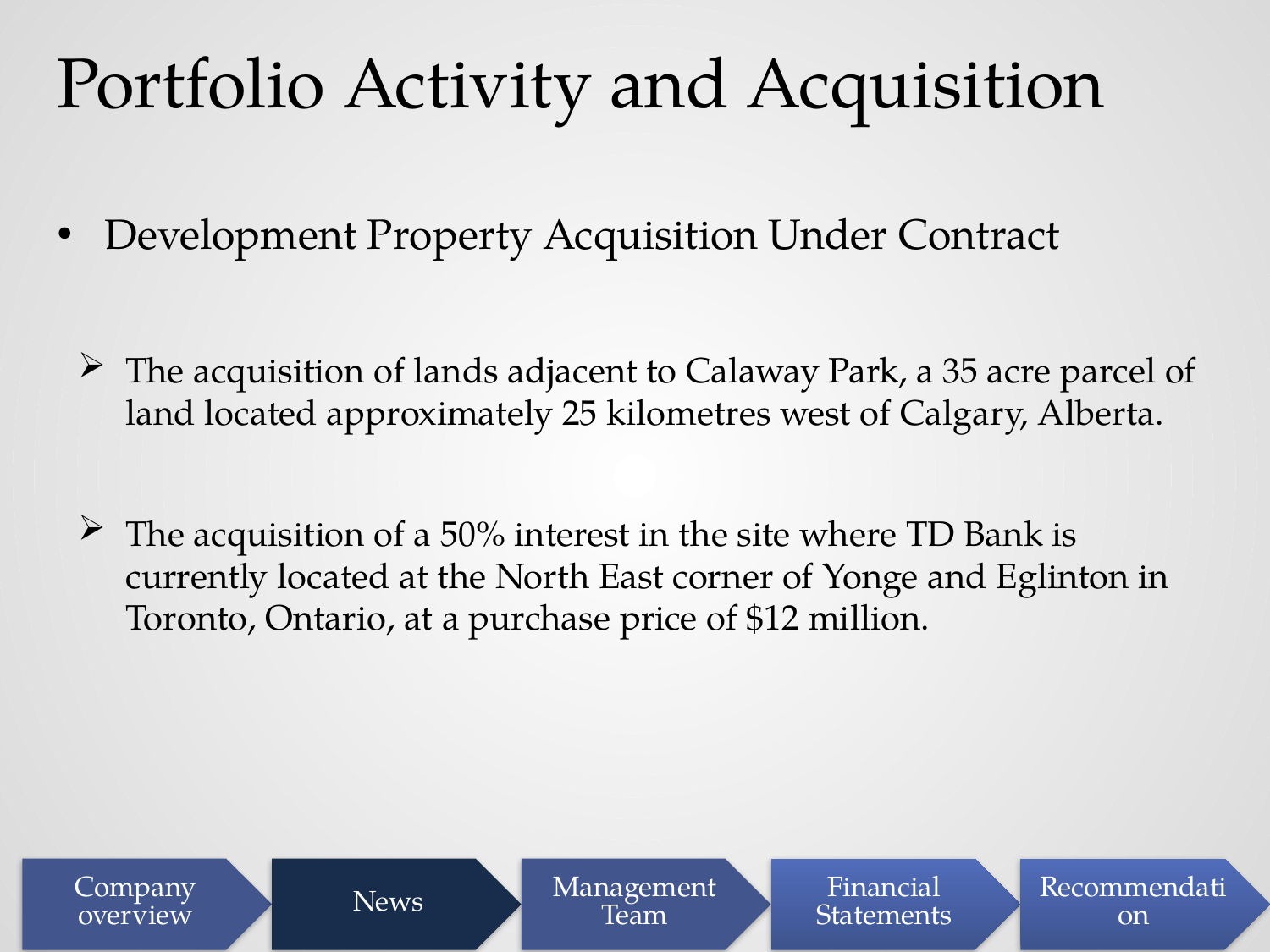

Portfolio Activity and Acquisition

Development Property Acquisition Under Contract

The acquisition of lands adjacent to Calaway Park, a 35 acre parcel of land located approximately 25 kilometres west of Calgary, Alberta.

The acquisition of a 50% interest in the site where TD Bank is currently located at the North East corner of Yonge and Eglinton in Toronto, Ontario, at a purchase price of $12 million.

Company overview
Management Team
Financial Statements
Recommendation
 News